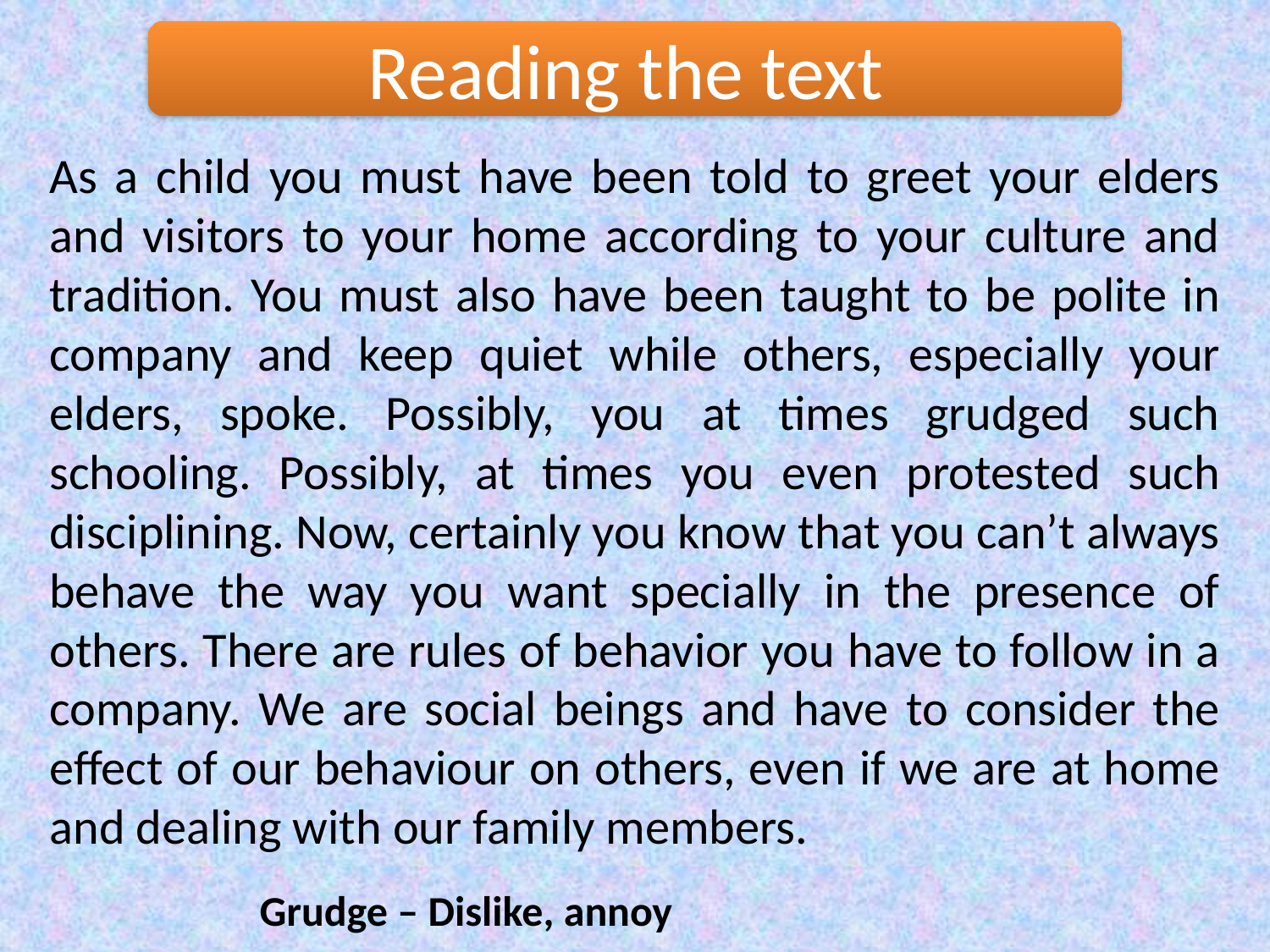

Reading the text
As a child you must have been told to greet your elders and visitors to your home according to your culture and tradition. You must also have been taught to be polite in company and keep quiet while others, especially your elders, spoke. Possibly, you at times grudged such schooling. Possibly, at times you even protested such disciplining. Now, certainly you know that you can’t always behave the way you want specially in the presence of others. There are rules of behavior you have to follow in a company. We are social beings and have to consider the effect of our behaviour on others, even if we are at home and dealing with our family members.
Grudge – Dislike, annoy